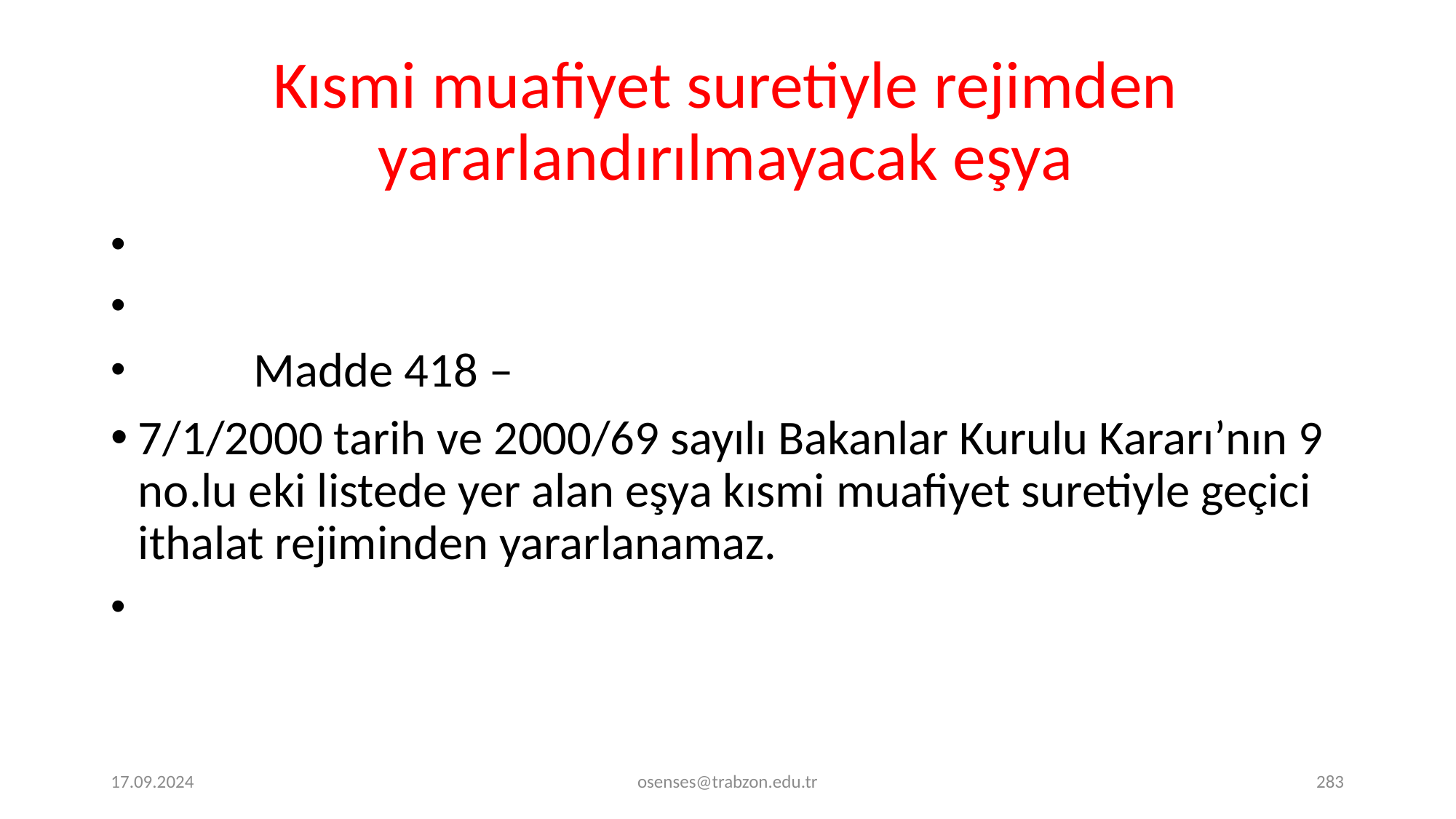

# Kısmi muafiyet suretiyle rejimden yararlandırılmayacak eşya

            Madde 418 –
7/1/2000 tarih ve 2000/69 sayılı Bakanlar Kurulu Kararı’nın 9 no.lu eki listede yer alan eşya kısmi muafiyet suretiyle geçici ithalat rejiminden yararlanamaz.

17.09.2024
osenses@trabzon.edu.tr
283